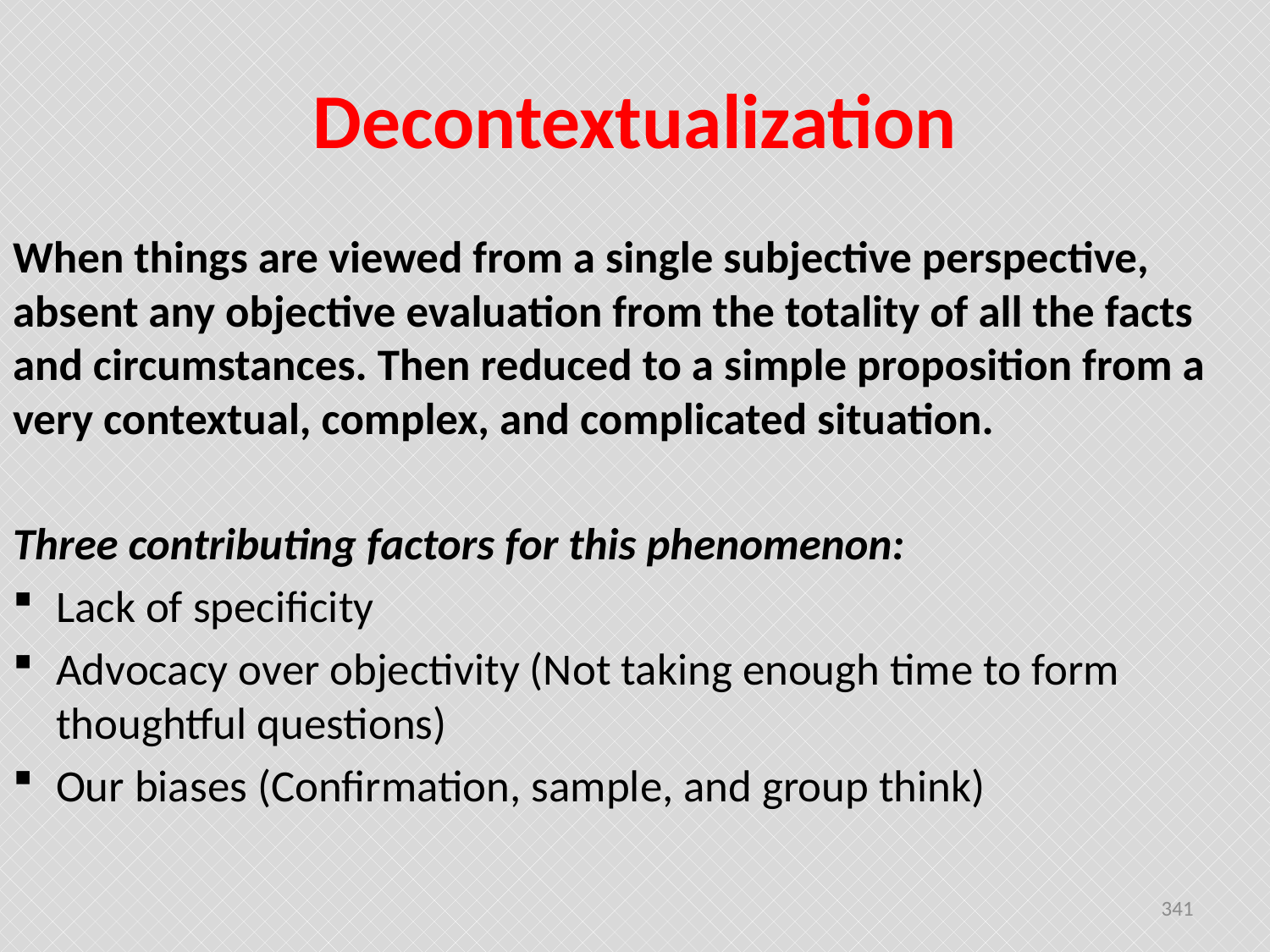

# Decontextualization
When things are viewed from a single subjective perspective, absent any objective evaluation from the totality of all the facts and circumstances. Then reduced to a simple proposition from a very contextual, complex, and complicated situation.

Three contributing factors for this phenomenon:
Lack of specificity
Advocacy over objectivity (Not taking enough time to form thoughtful questions)
Our biases (Confirmation, sample, and group think)

341